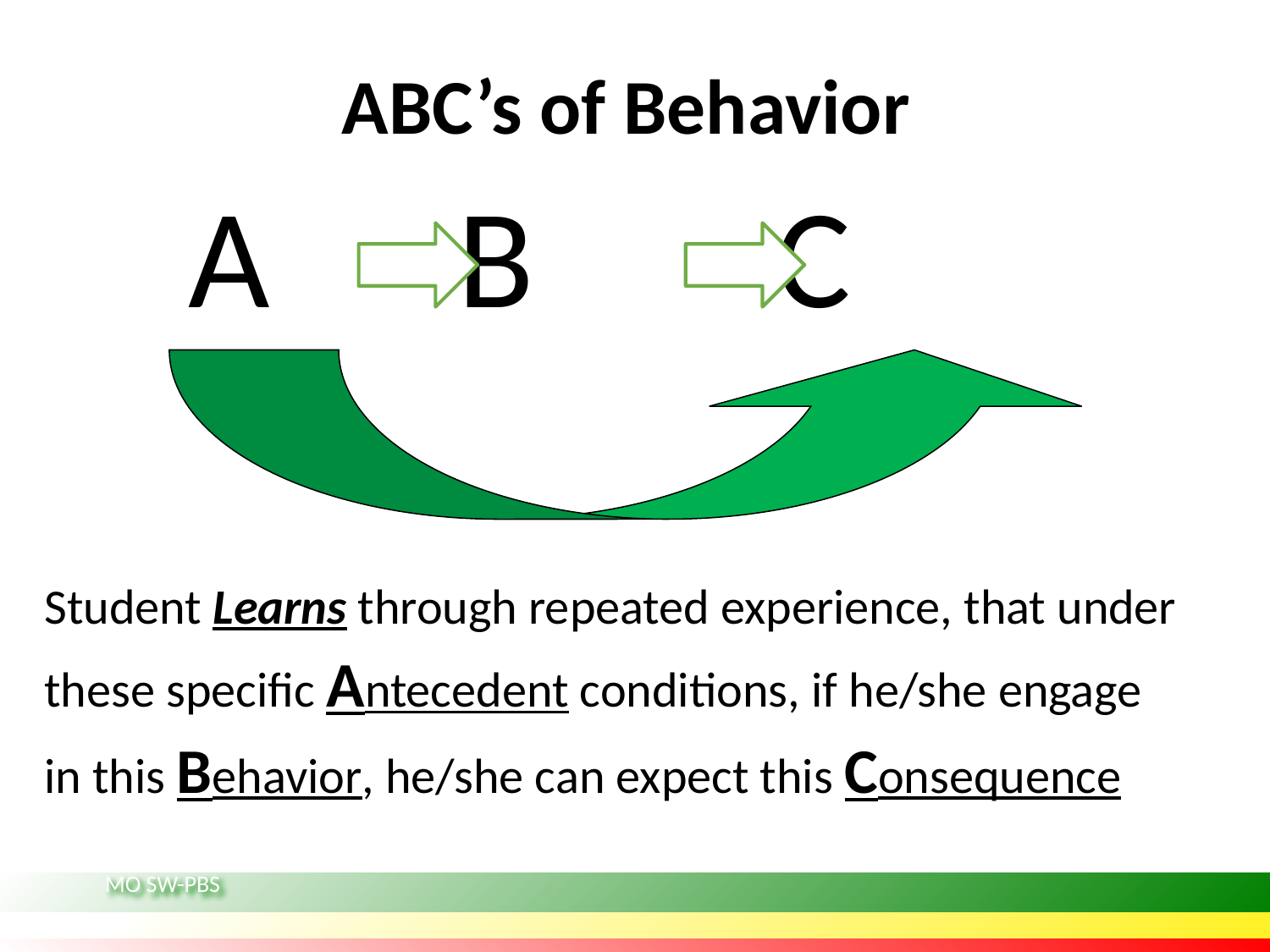

# ABC’s of Behavior
     A     	B	      C

Student Learns through repeated experience, that under
these specific Antecedent conditions, if he/she engage
in this Behavior, he/she can expect this Consequence